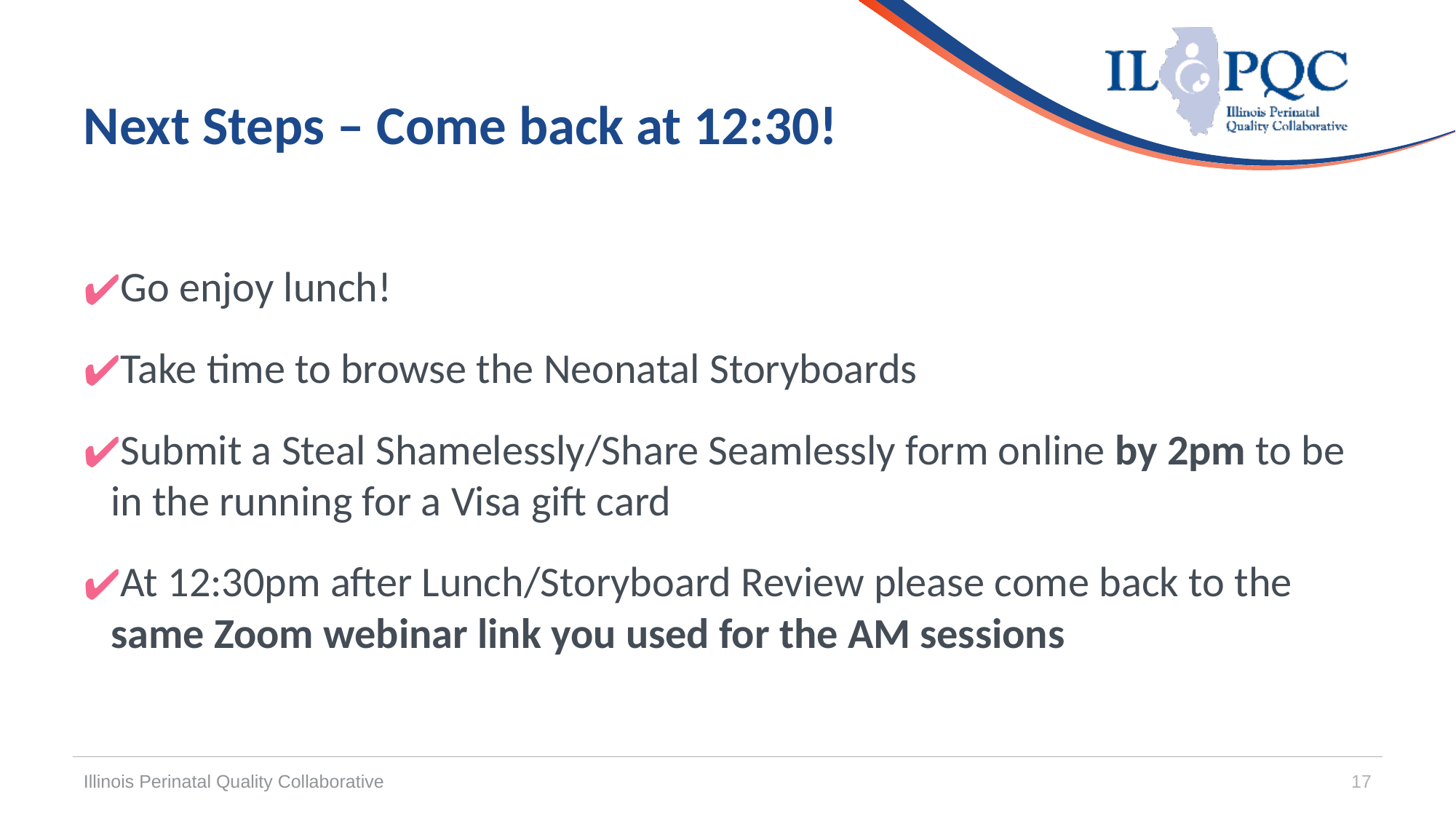

# Next Steps – Come back at 12:30!
Go enjoy lunch!
Take time to browse the Neonatal Storyboards
Submit a Steal Shamelessly/Share Seamlessly form online by 2pm to be in the running for a Visa gift card
At 12:30pm after Lunch/Storyboard Review please come back to the same Zoom webinar link you used for the AM sessions

Illinois Perinatal Quality Collaborative
17